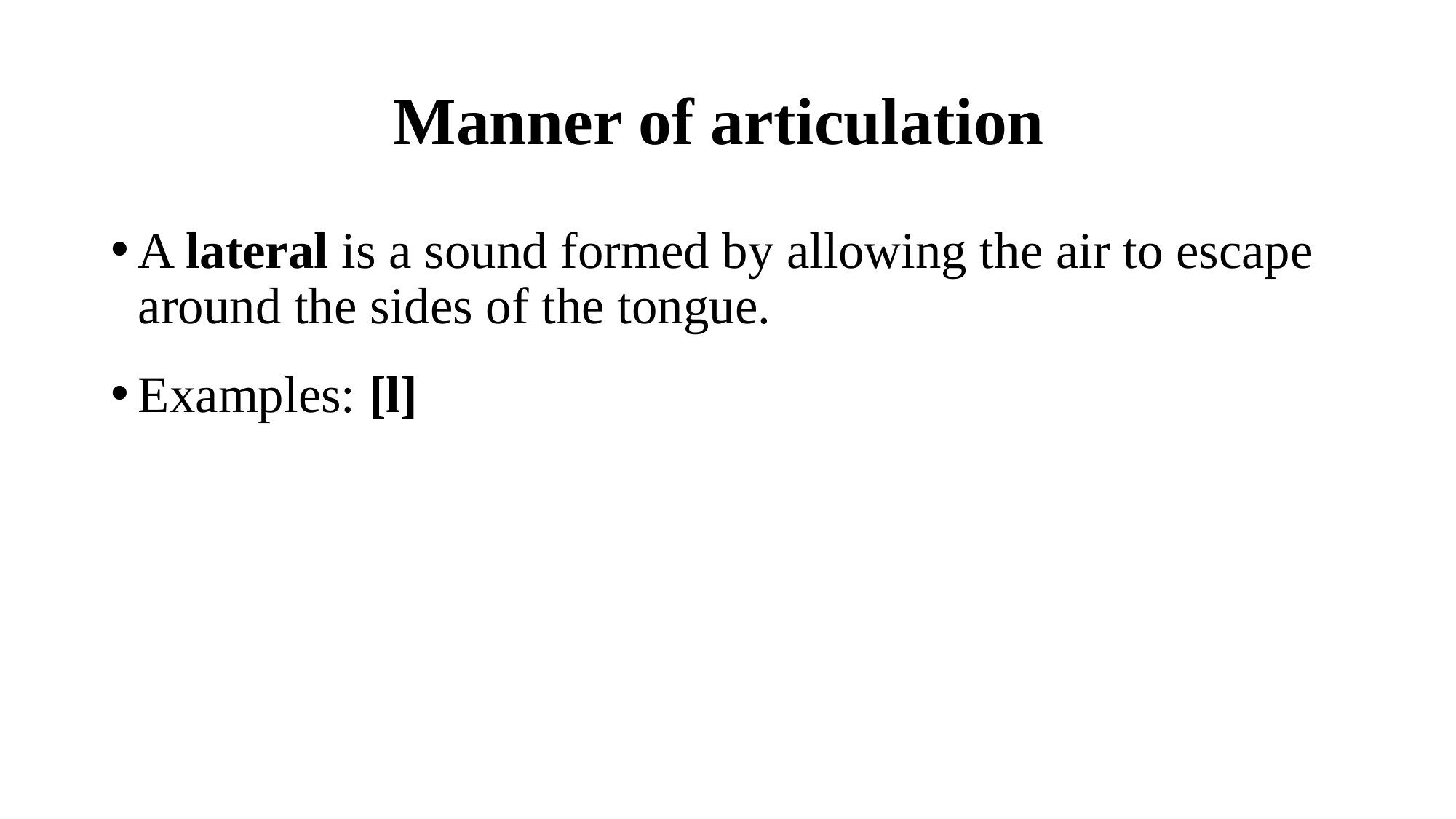

# Manner of articulation
A lateral is a sound formed by allowing the air to escape around the sides of the tongue.
Examples: [l]